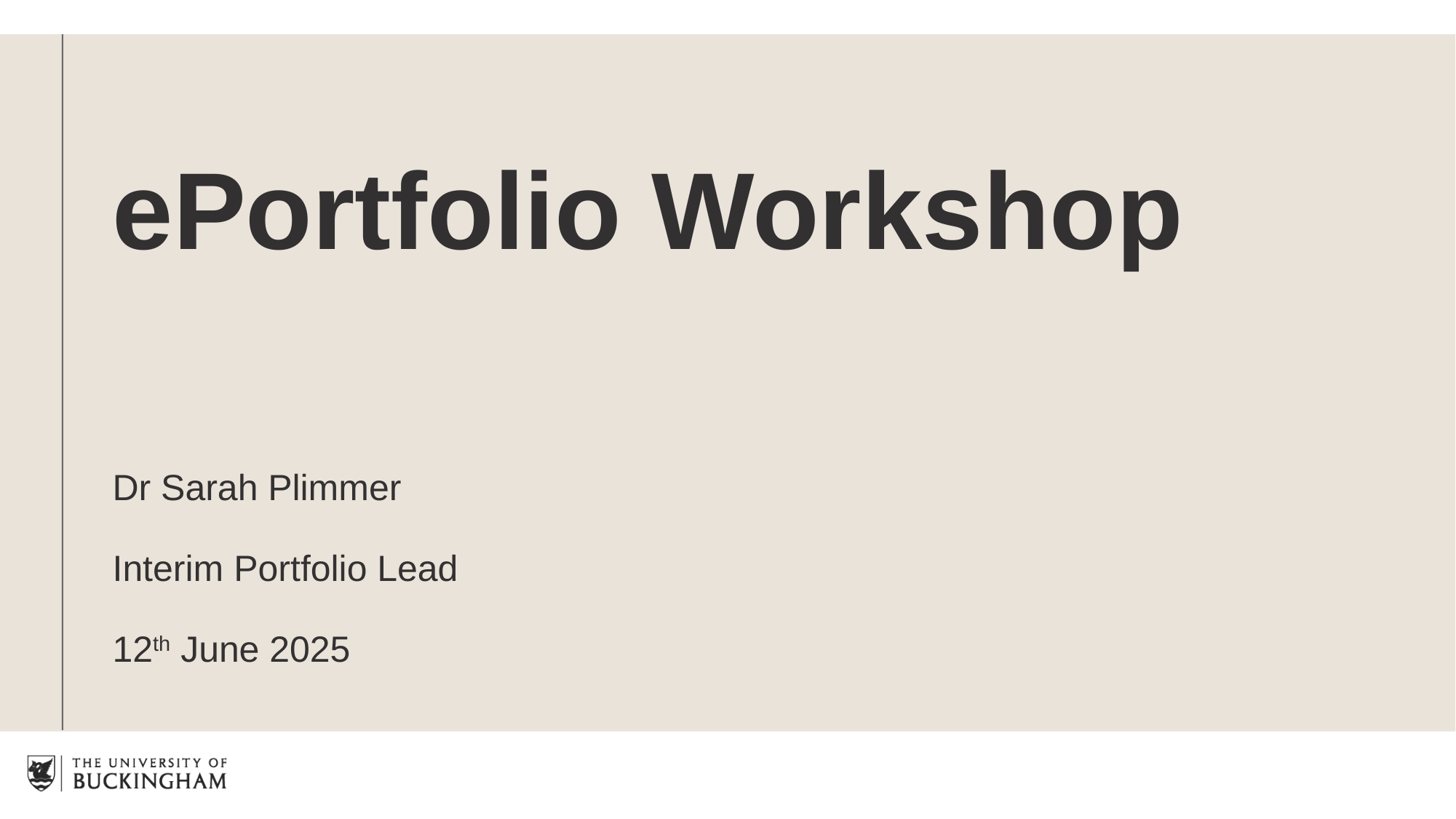

ePortfolio Workshop
Dr Sarah Plimmer
Interim Portfolio Lead
12th June 2025